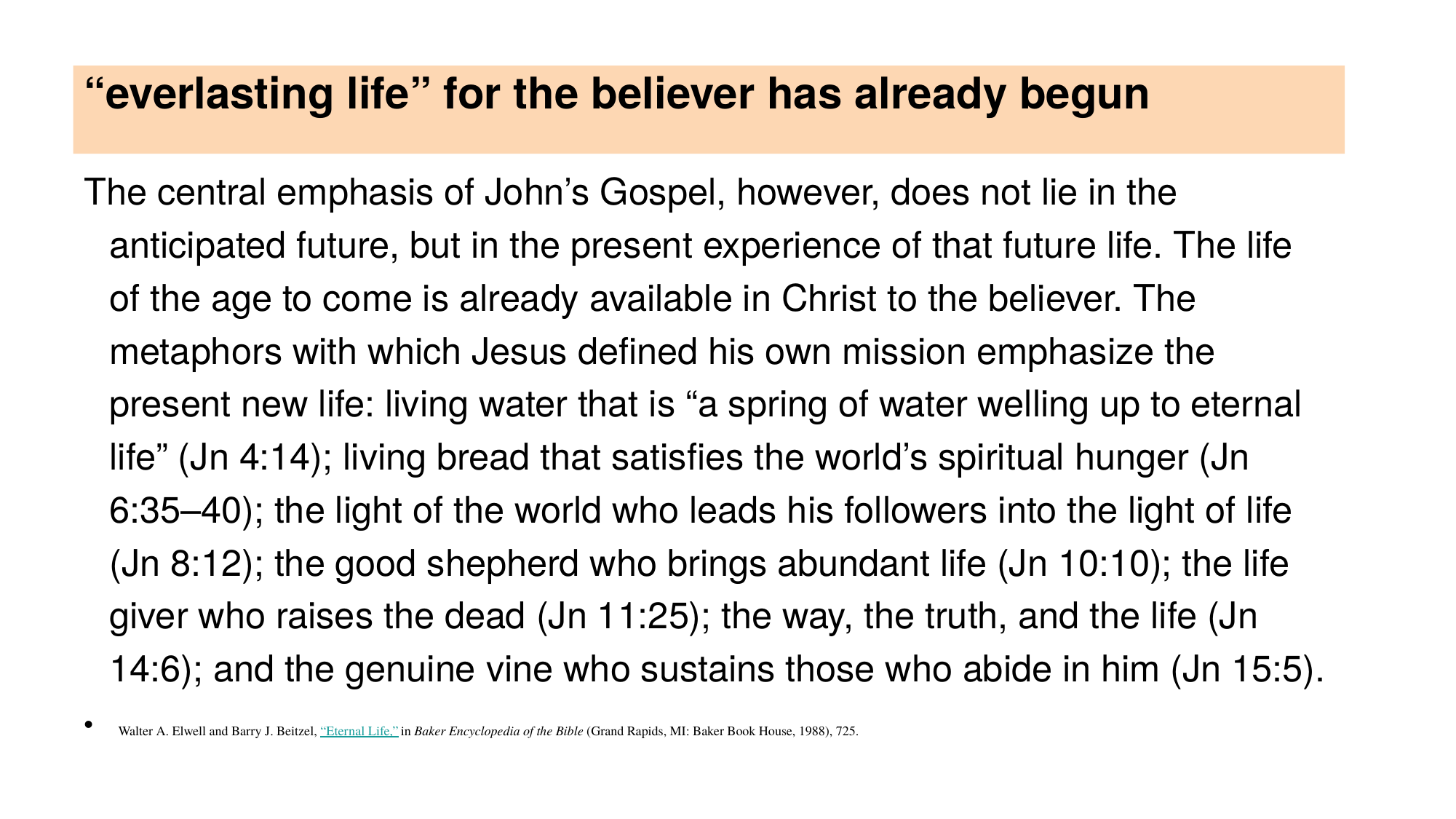

# “everlasting life” for the believer has already begun
The central emphasis of John’s Gospel, however, does not lie in the anticipated future, but in the present experience of that future life. The life of the age to come is already available in Christ to the believer. The metaphors with which Jesus defined his own mission emphasize the present new life: living water that is “a spring of water welling up to eternal life” (Jn 4:14); living bread that satisfies the world’s spiritual hunger (Jn 6:35–40); the light of the world who leads his followers into the light of life (Jn 8:12); the good shepherd who brings abundant life (Jn 10:10); the life giver who raises the dead (Jn 11:25); the way, the truth, and the life (Jn 14:6); and the genuine vine who sustains those who abide in him (Jn 15:5).
 Walter A. Elwell and Barry J. Beitzel, “Eternal Life,” in Baker Encyclopedia of the Bible (Grand Rapids, MI: Baker Book House, 1988), 725.